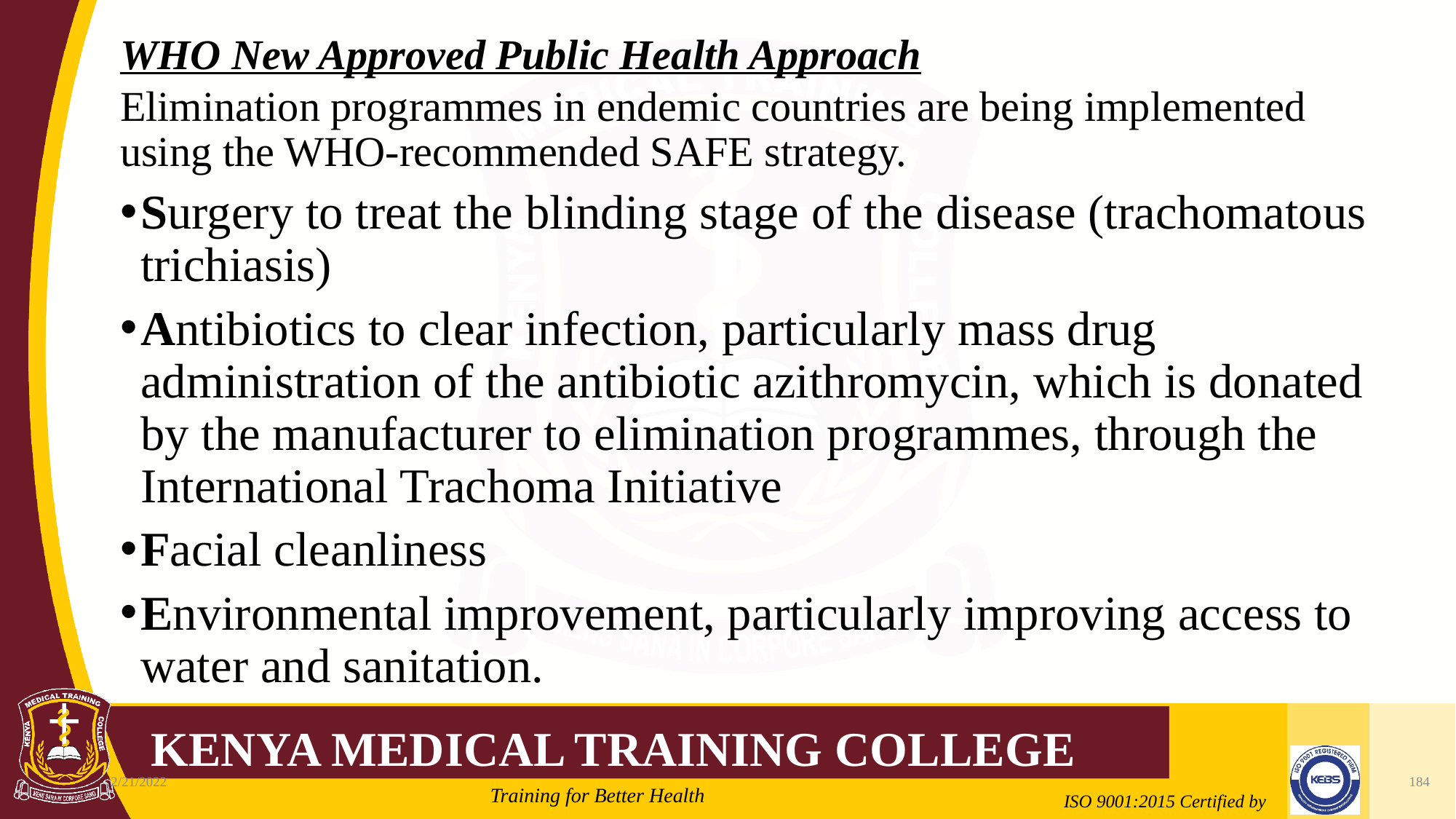

#
WHO New Approved Public Health Approach
Elimination programmes in endemic countries are being implemented using the WHO-recommended SAFE strategy.
Surgery to treat the blinding stage of the disease (trachomatous trichiasis)
Antibiotics to clear infection, particularly mass drug administration of the antibiotic azithromycin, which is donated by the manufacturer to elimination programmes, through the International Trachoma Initiative
Facial cleanliness
Environmental improvement, particularly improving access to water and sanitation.

2/21/2022
184
Mrs. Cate Mungania Kimathi-Bsc. N